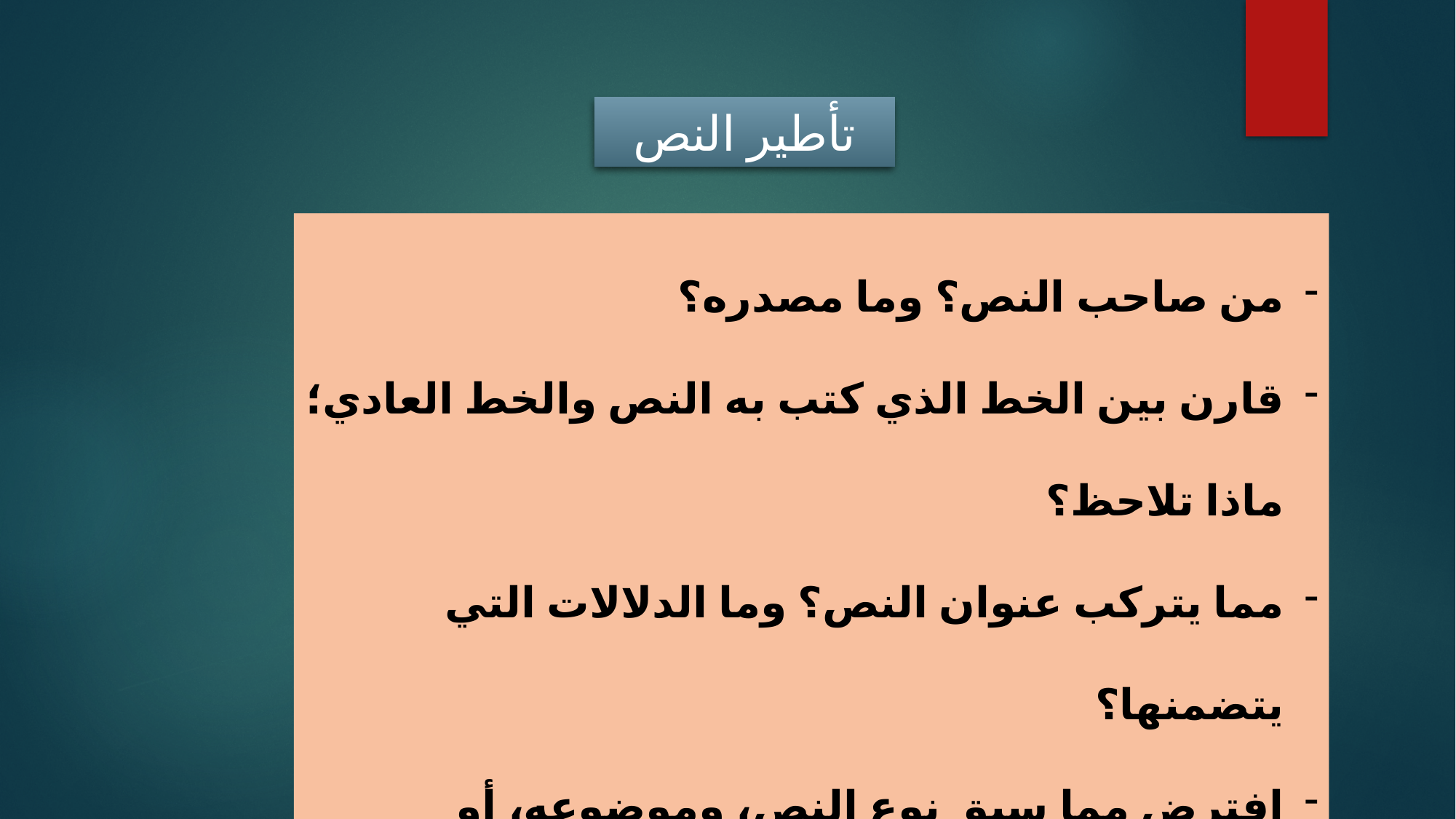

تأطير النص
من صاحب النص؟ وما مصدره؟
قارن بين الخط الذي كتب به النص والخط العادي؛ ماذا تلاحظ؟
مما يتركب عنوان النص؟ وما الدلالات التي يتضمنها؟
افترض مما سبق نوع النص، وموضوعه، أو القضية التي يعالجها.